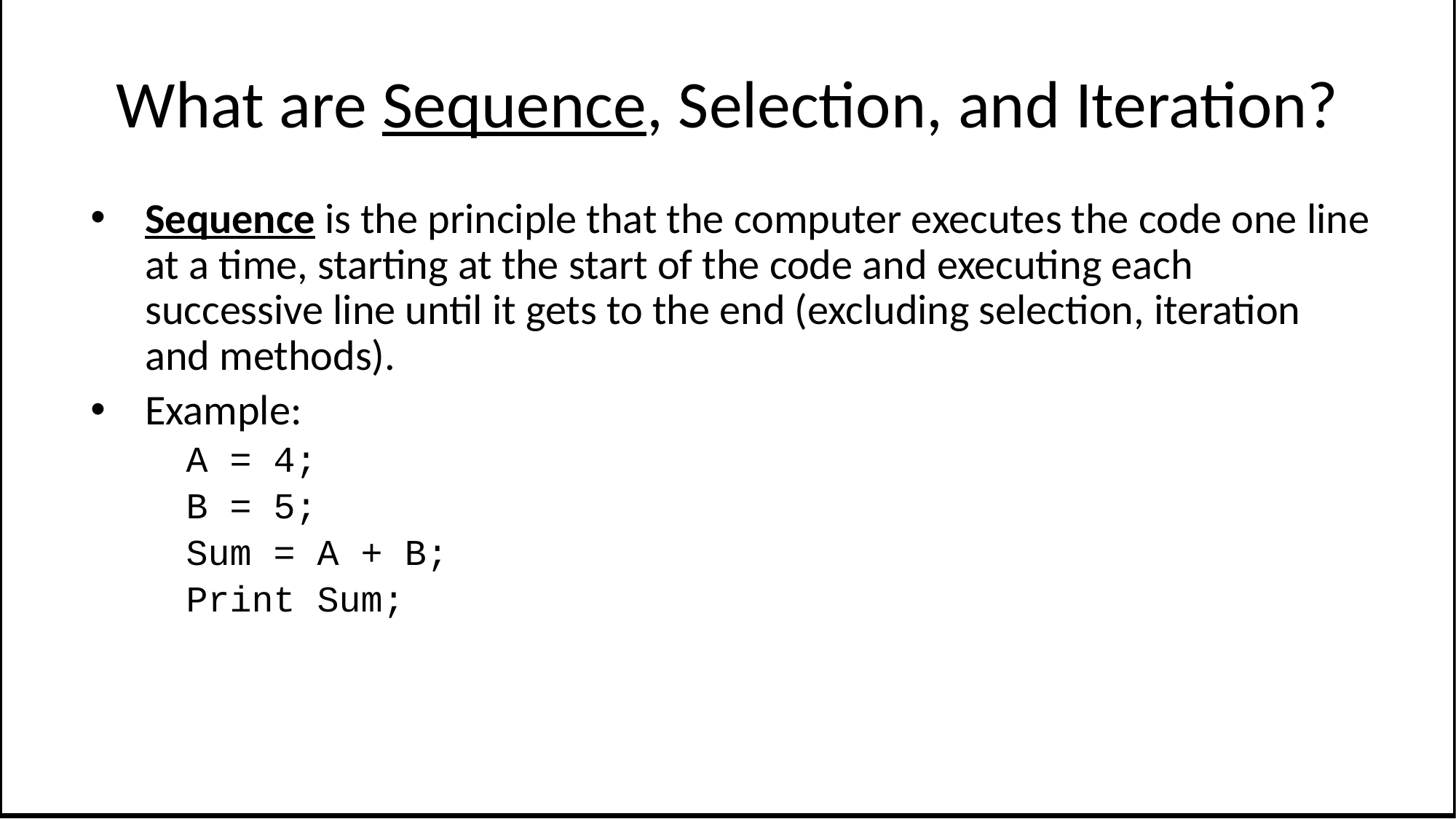

# What are Sequence, Selection, and Iteration?
Sequence is the principle that the computer executes the code one line at a time, starting at the start of the code and executing each successive line until it gets to the end (excluding selection, iteration and methods).
Example:
A = 4;
B = 5;
Sum = A + B;
Print Sum;